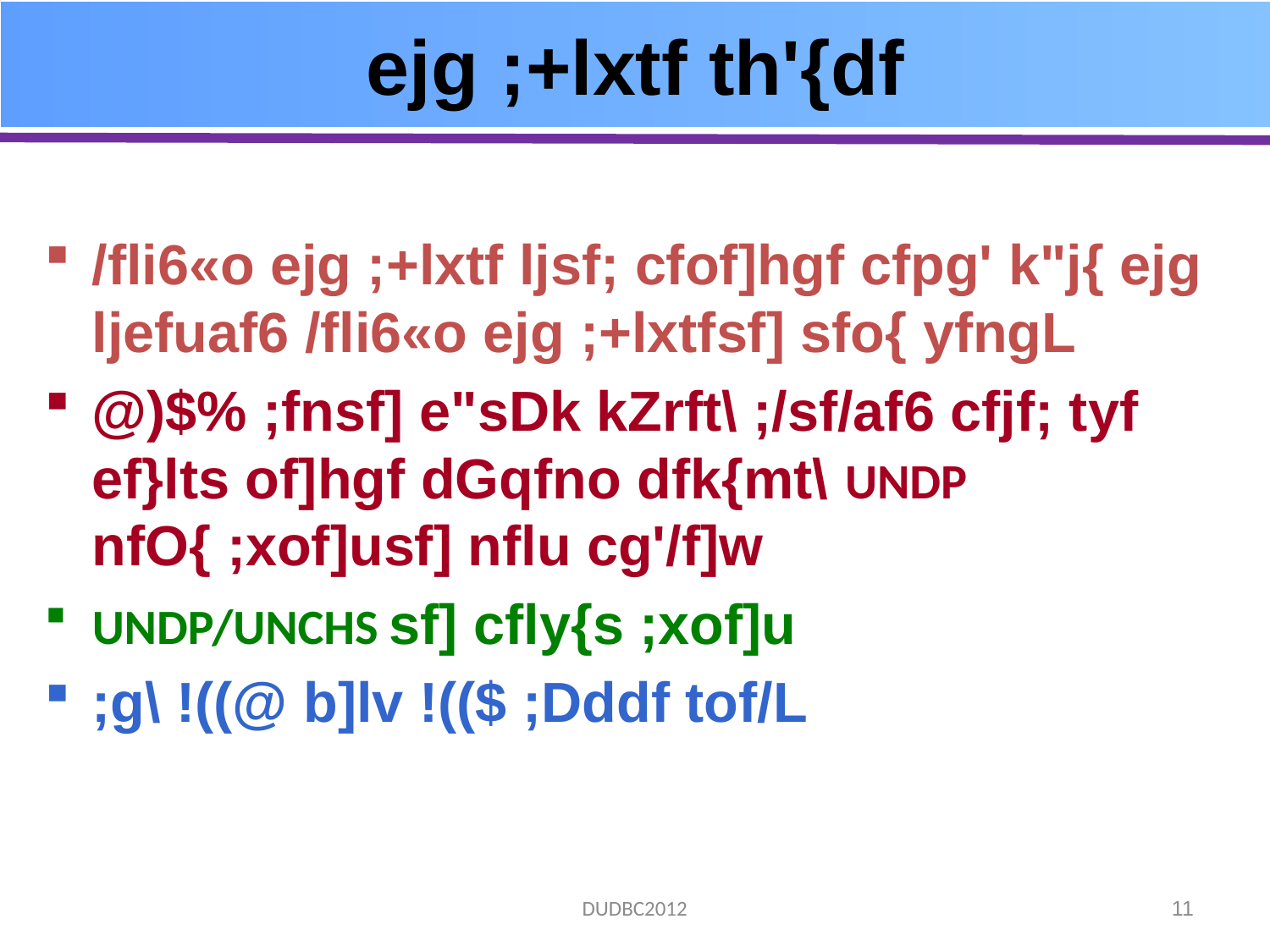

# ejg ;+lxtf th'{df
/fli6«o ejg ;+lxtf ljsf; cfof]hgf cfpg' k"j{ ejg ljefuaf6 /fli6«o ejg ;+lxtfsf] sfo{ yfngL
@)$% ;fnsf] e"sDk kZrft\ ;/sf/af6 cfjf; tyf ef}lts of]hgf dGqfno dfk{mt\ UNDP nfO{ ;xof]usf] nflu cg'/f]w
UNDP/UNCHS sf] cfly{s ;xof]u
;g\ !((@ b]lv !(($ ;Dddf tof/L
DUDBC2012
11